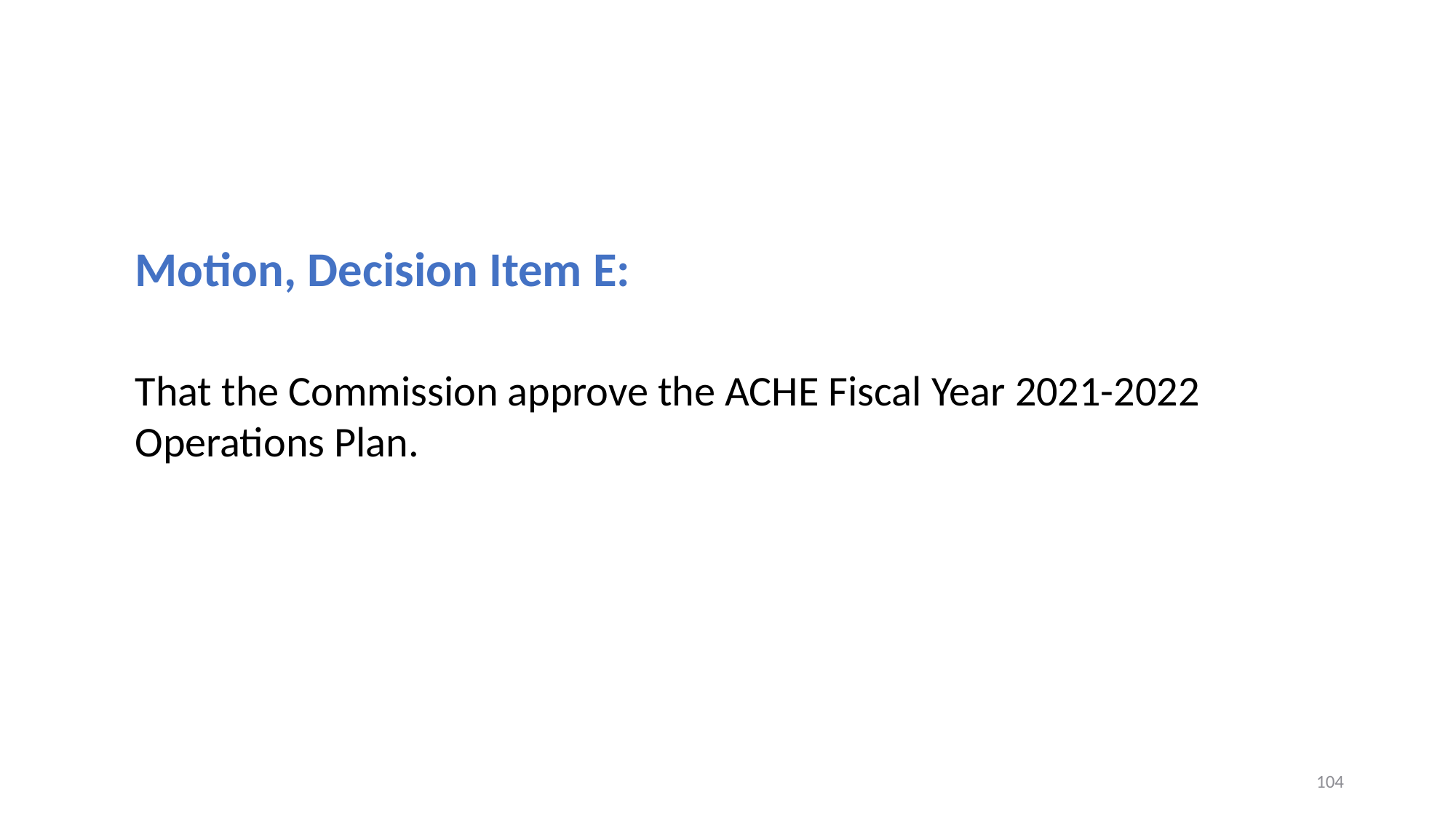

Motion, Decision Item E:

That the Commission approve the ACHE Fiscal Year 2021-2022 Operations Plan.
104